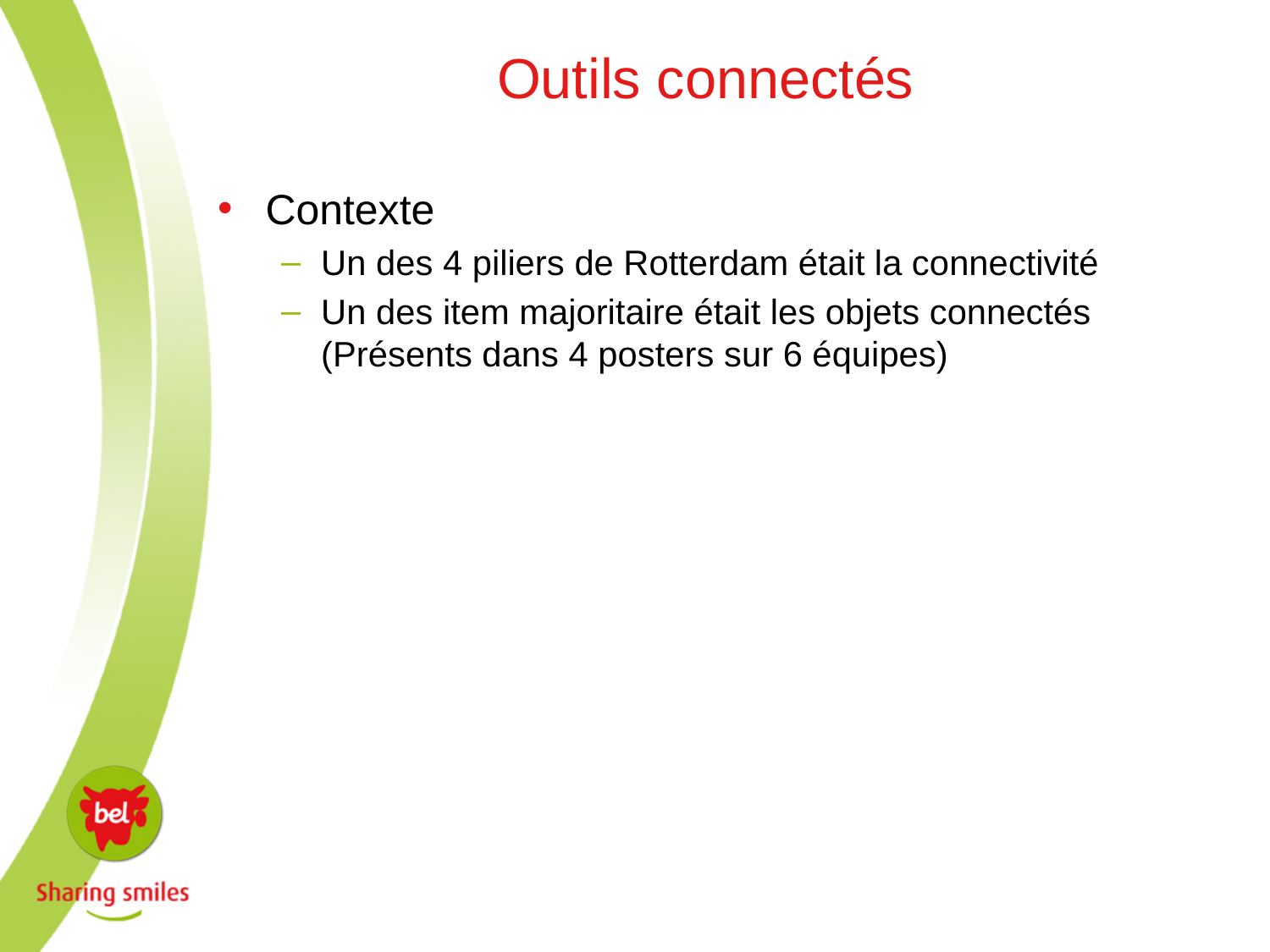

# Outils connectés
Contexte
Un des 4 piliers de Rotterdam était la connectivité
Un des item majoritaire était les objets connectés (Présents dans 4 posters sur 6 équipes)